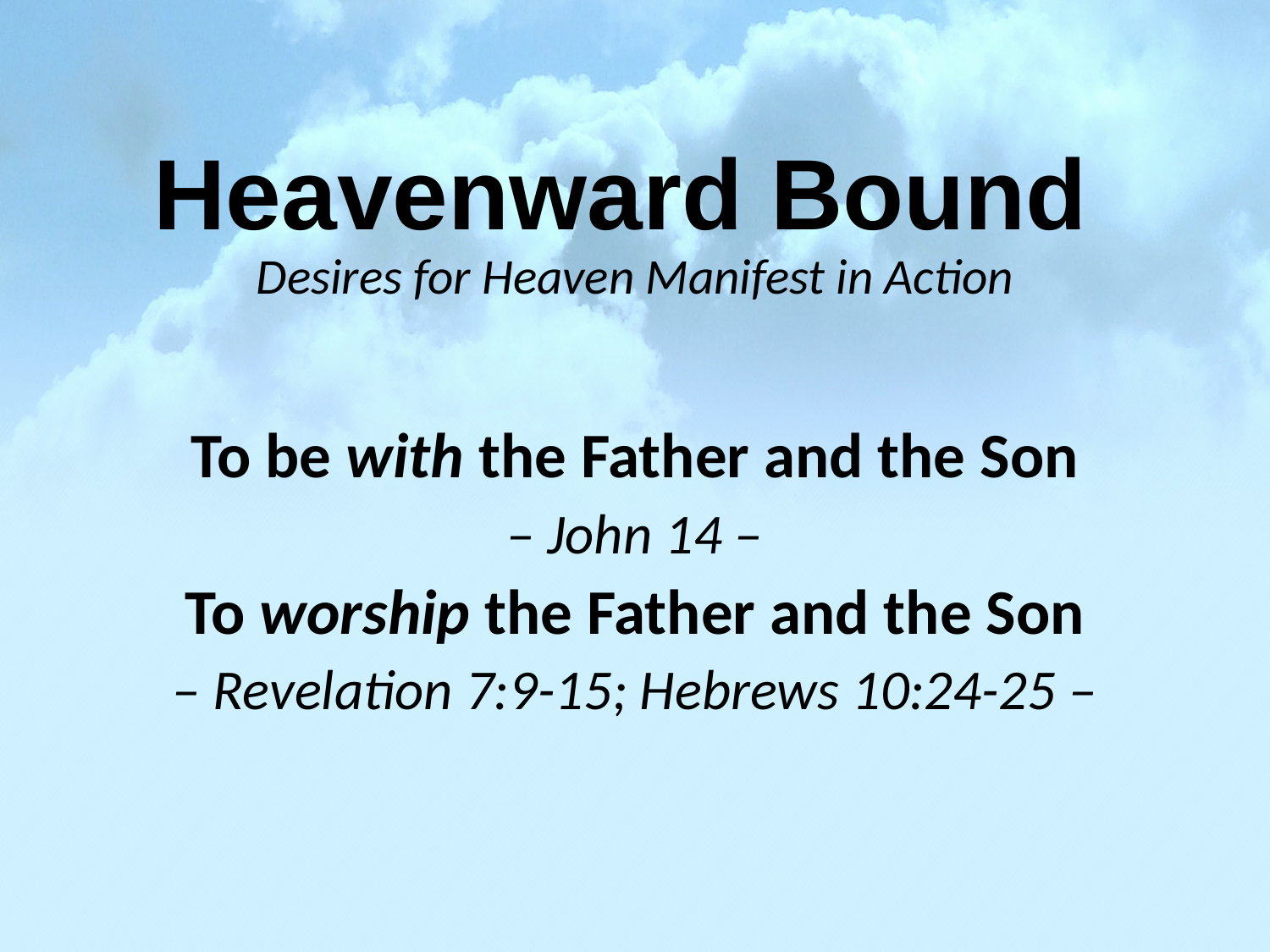

# Heavenward Bound Desires for Heaven Manifest in Action

To be with the Father and the Son
– John 14 –
To worship the Father and the Son
– Revelation 7:9-15; Hebrews 10:24-25 –